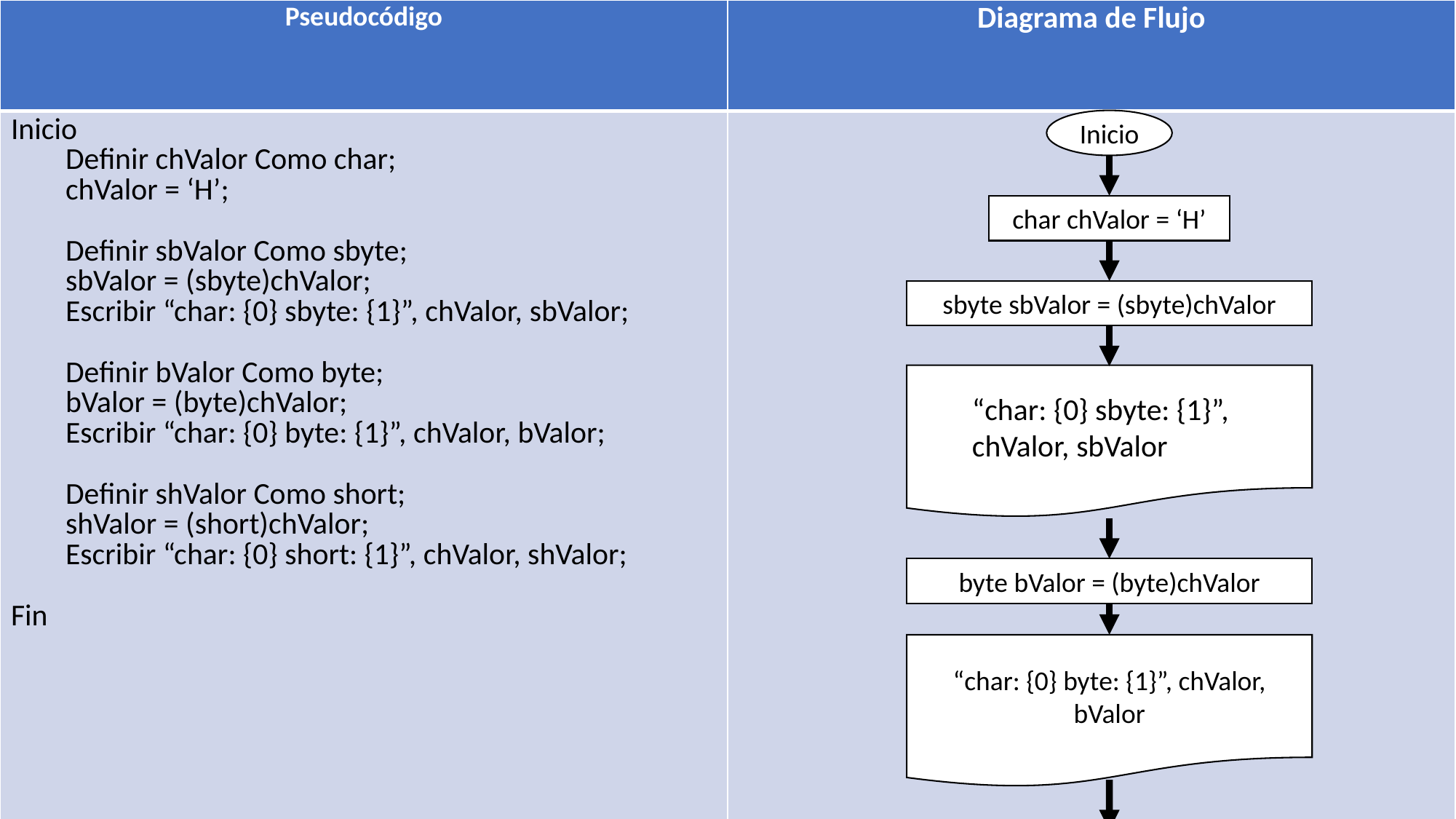

Ejemplo de Explícita
| Pseudocódigo | Diagrama de Flujo |
| --- | --- |
| Inicio Definir chValor Como char; chValor = ‘H’; Definir sbValor Como sbyte; sbValor = (sbyte)chValor; Escribir “char: {0} sbyte: {1}”, chValor, sbValor; Definir bValor Como byte; bValor = (byte)chValor; Escribir “char: {0} byte: {1}”, chValor, bValor; Definir shValor Como short; shValor = (short)chValor; Escribir “char: {0} short: {1}”, chValor, shValor; Fin |  |
Inicio
char chValor = ‘H’
sbyte sbValor = (sbyte)chValor
“char: {0} sbyte: {1}”, chValor, sbValor
byte bValor = (byte)chValor
“char: {0} byte: {1}”, chValor, bValor
short shValor = (short)chValor
“char: {0} short: {1}”, chValor, shValor
Inicio